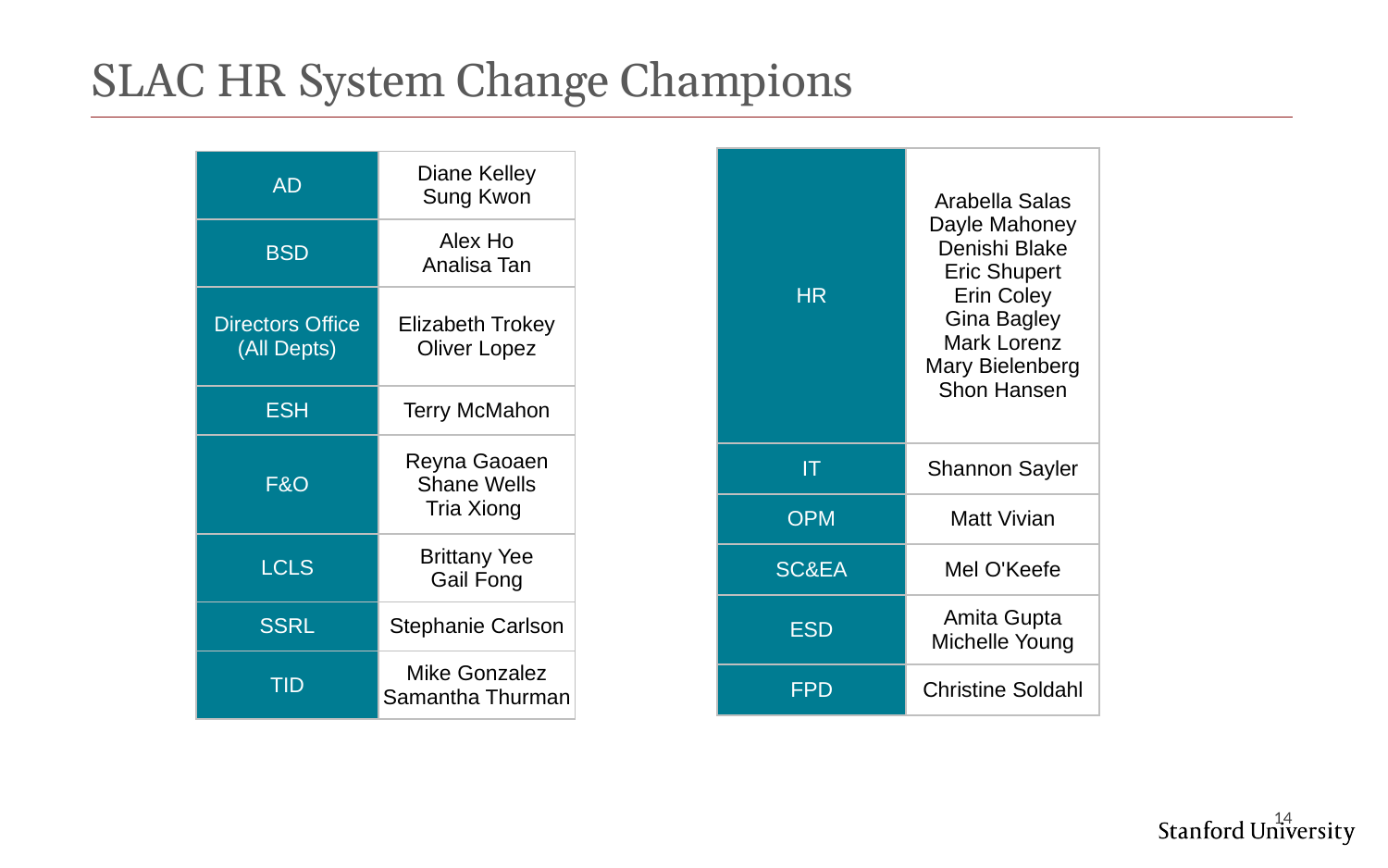

# SLAC HR System Change Champions
| HR | Arabella Salas Dayle Mahoney Denishi Blake Eric Shupert Erin Coley Gina Bagley Mark Lorenz Mary Bielenberg Shon Hansen |
| --- | --- |
| IT | Shannon Sayler |
| OPM | Matt Vivian |
| SC&EA | Mel O'Keefe |
| ESD | Amita Gupta Michelle Young |
| FPD | Christine Soldahl |
| AD | Diane Kelley Sung Kwon |
| --- | --- |
| BSD | Alex Ho Analisa Tan |
| Directors Office (All Depts) | Elizabeth Trokey Oliver Lopez |
| ESH | Terry McMahon |
| F&O | Reyna Gaoaen Shane Wells Tria Xiong |
| LCLS | Brittany Yee Gail Fong |
| SSRL | Stephanie Carlson |
| TID | Mike Gonzalez Samantha Thurman |
14